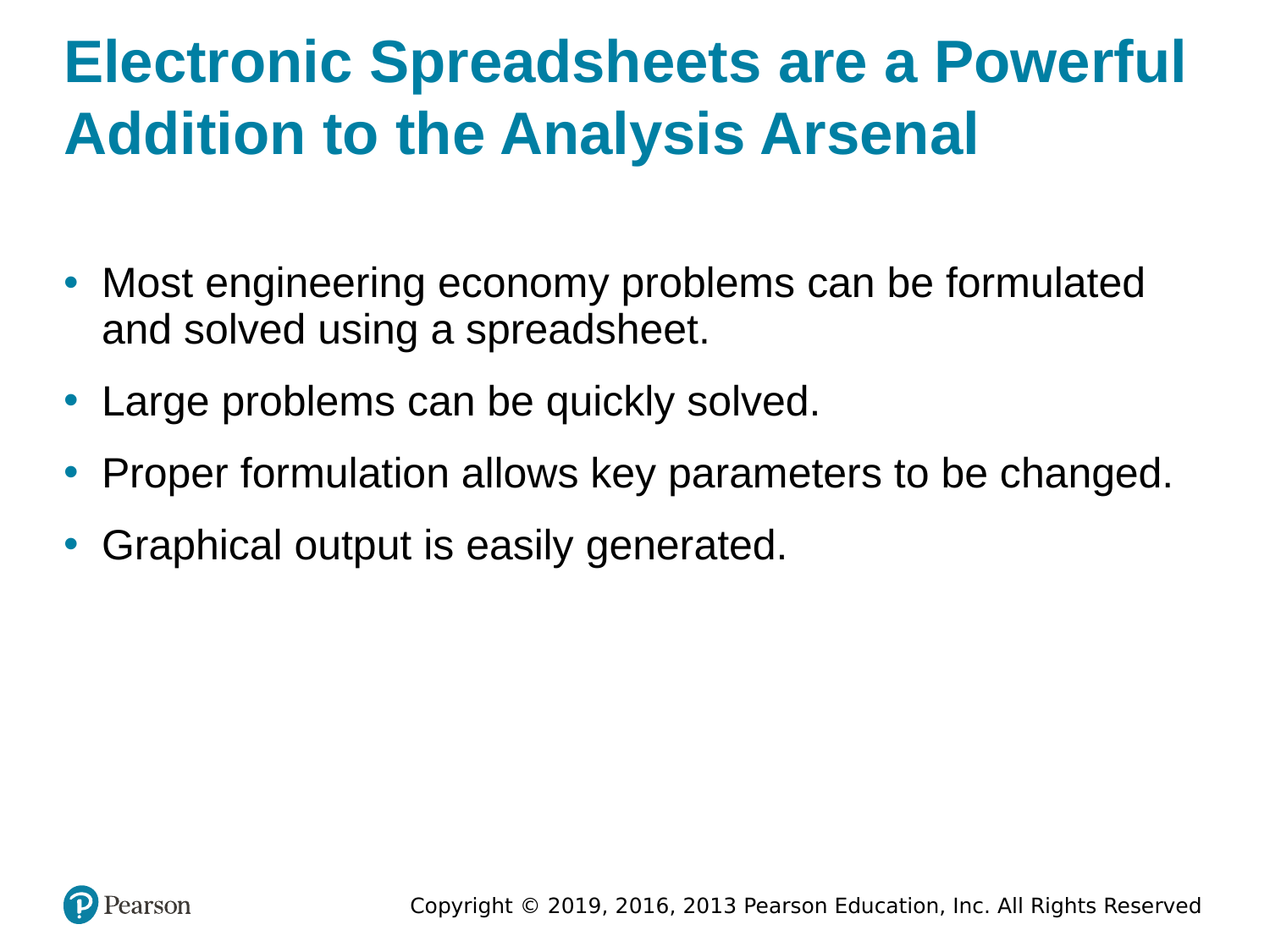

# Electronic Spreadsheets are a Powerful Addition to the Analysis Arsenal
Most engineering economy problems can be formulated and solved using a spreadsheet.
Large problems can be quickly solved.
Proper formulation allows key parameters to be changed.
Graphical output is easily generated.